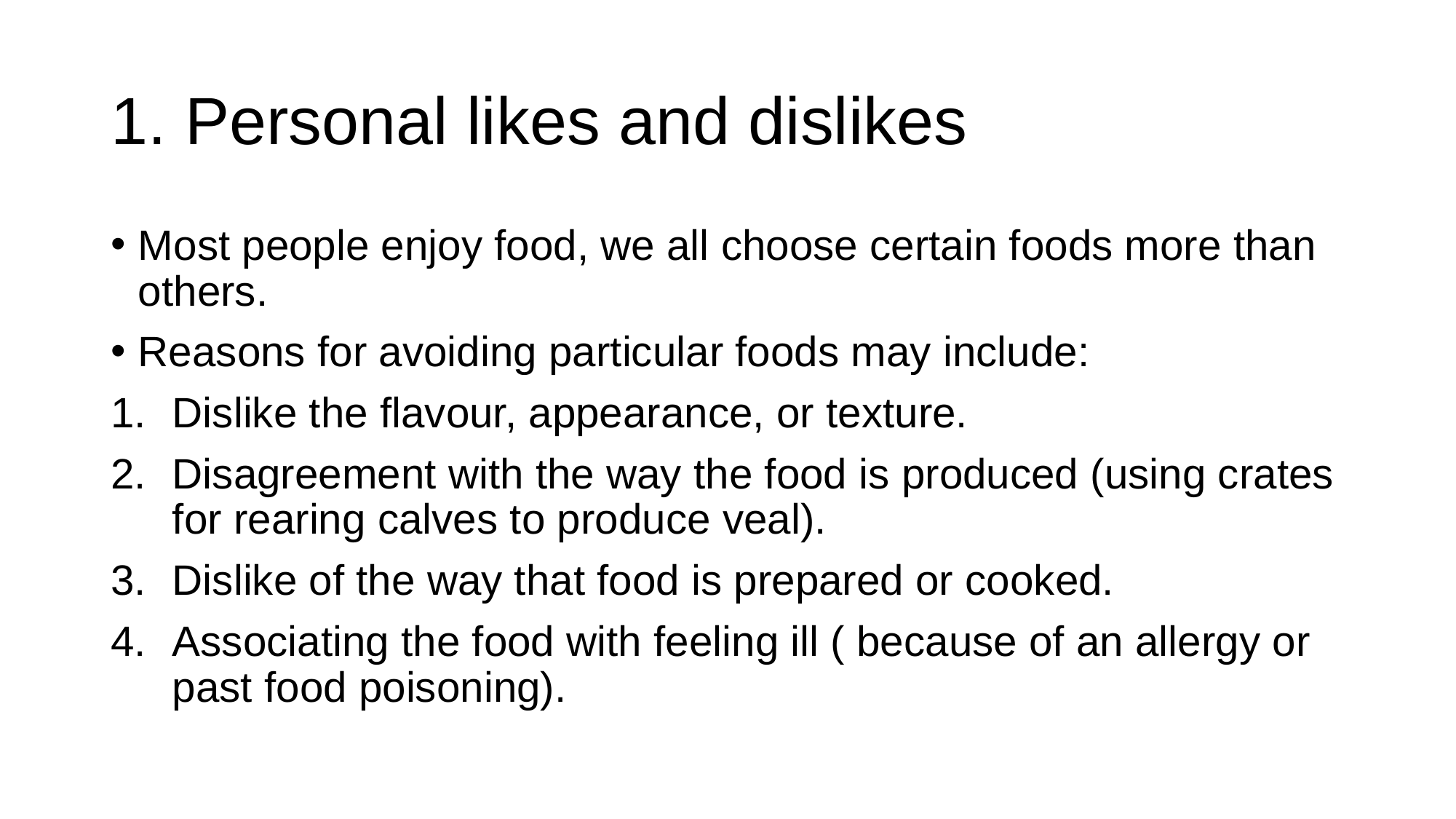

# 1. Personal likes and dislikes
Most people enjoy food, we all choose certain foods more than others.
Reasons for avoiding particular foods may include:
Dislike the flavour, appearance, or texture.
Disagreement with the way the food is produced (using crates for rearing calves to produce veal).
Dislike of the way that food is prepared or cooked.
Associating the food with feeling ill ( because of an allergy or past food poisoning).